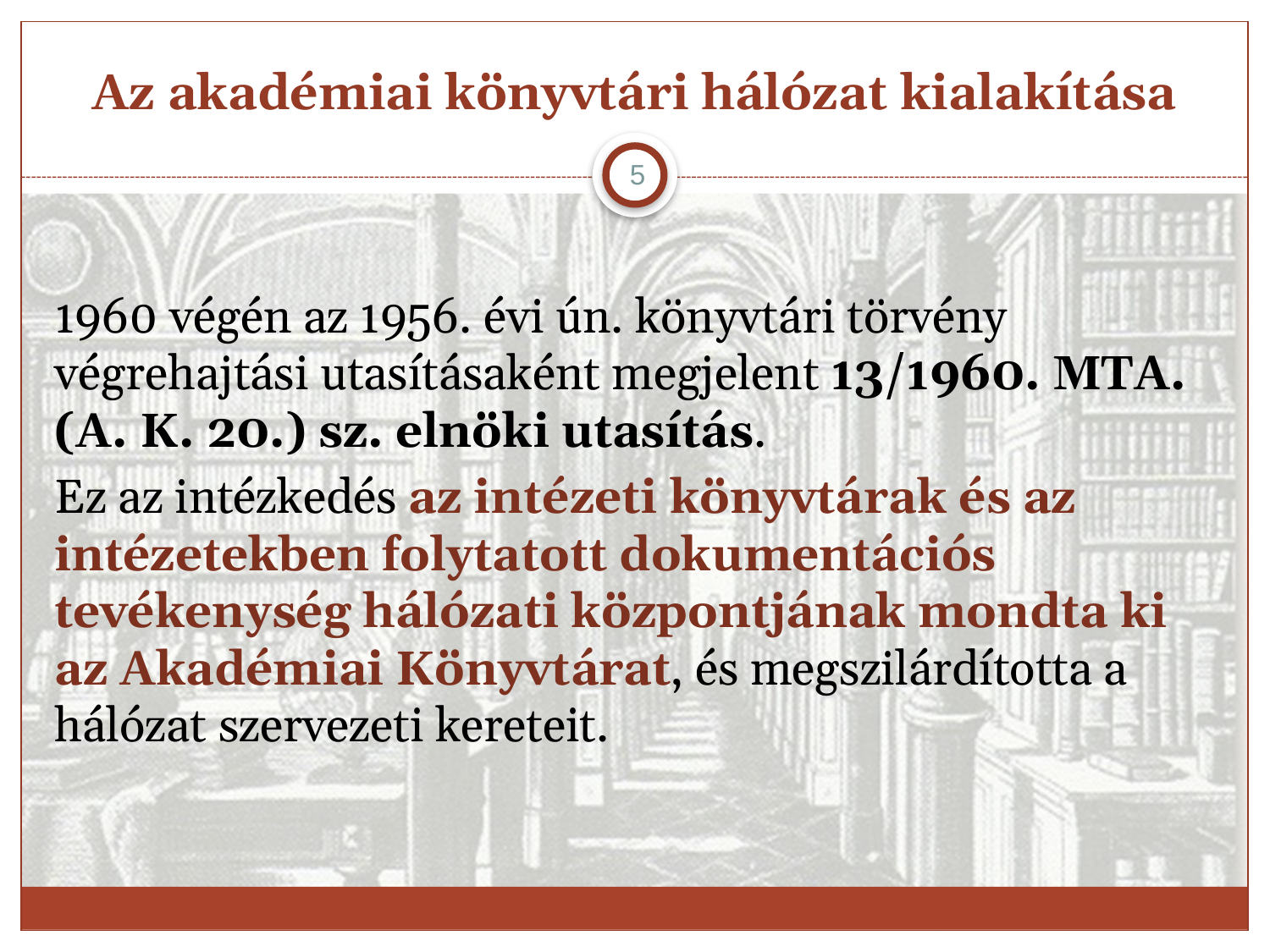

# Az akadémiai könyvtári hálózat kialakítása
5

1960 végén az 1956. évi ún. könyvtári törvény végrehajtási utasításaként megjelent 13/1960. MTA. (A. K. 20.) sz. elnöki utasítás.
Ez az intézkedés az intézeti könyvtárak és az intézetekben folytatott dokumentációs tevékenység hálózati központjának mondta ki az Akadémiai Könyvtárat, és megszilárdította a hálózat szervezeti kereteit.